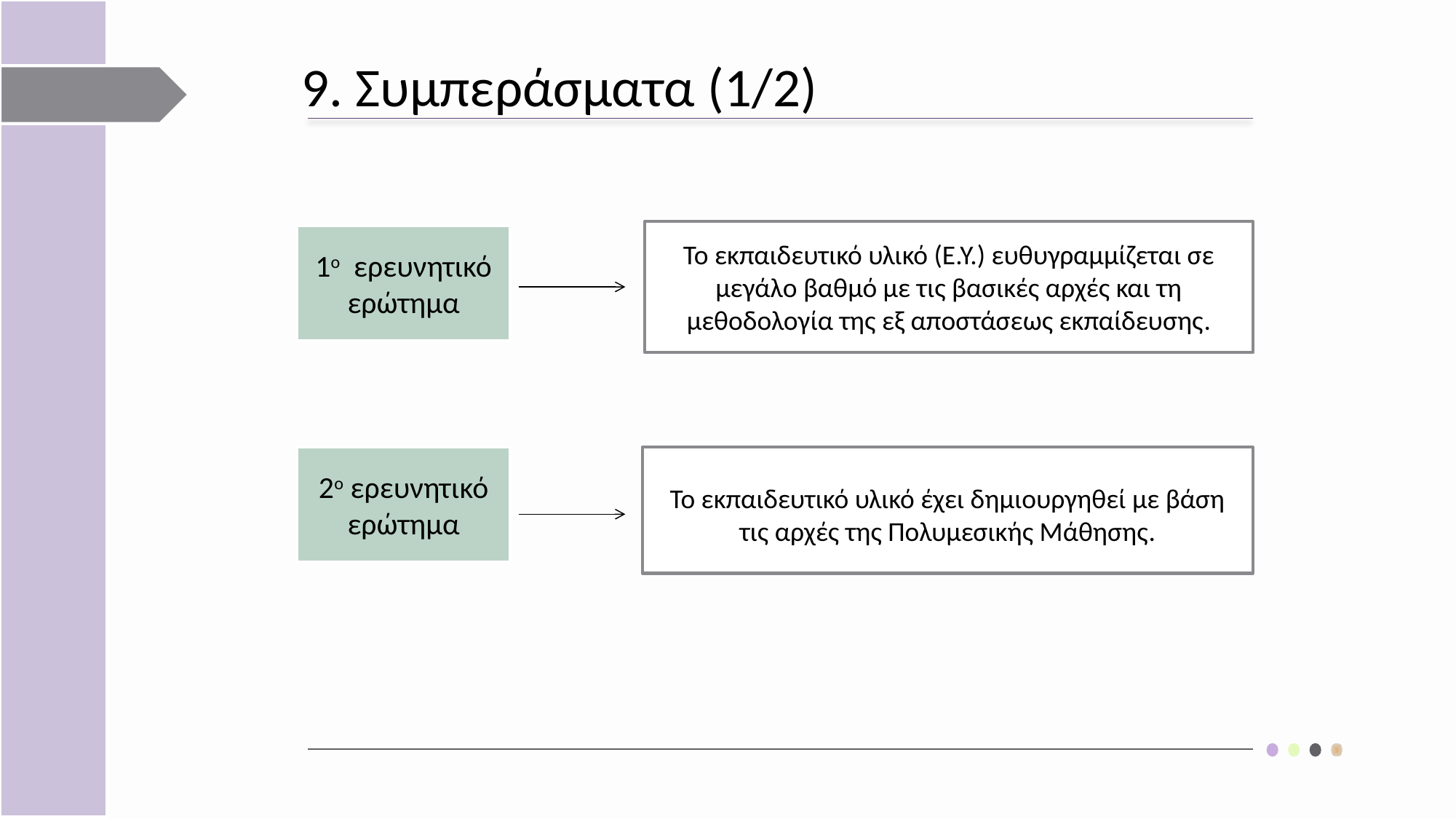

9. Συμπεράσματα (1/2)

κ
1ο  ερευνητικό ερώτημα
Το εκπαιδευτικό υλικό (Ε.Υ.) ευθυγραμμίζεται σε μεγάλο βαθμό με τις βασικές αρχές και τη μεθοδολογία της εξ αποστάσεως εκπαίδευσης.
2ο ερευνητικό ερώτημα
κ
Το εκπαιδευτικό υλικό έχει δημιουργηθεί με βάση τις αρχές της Πολυμεσικής Μάθησης.